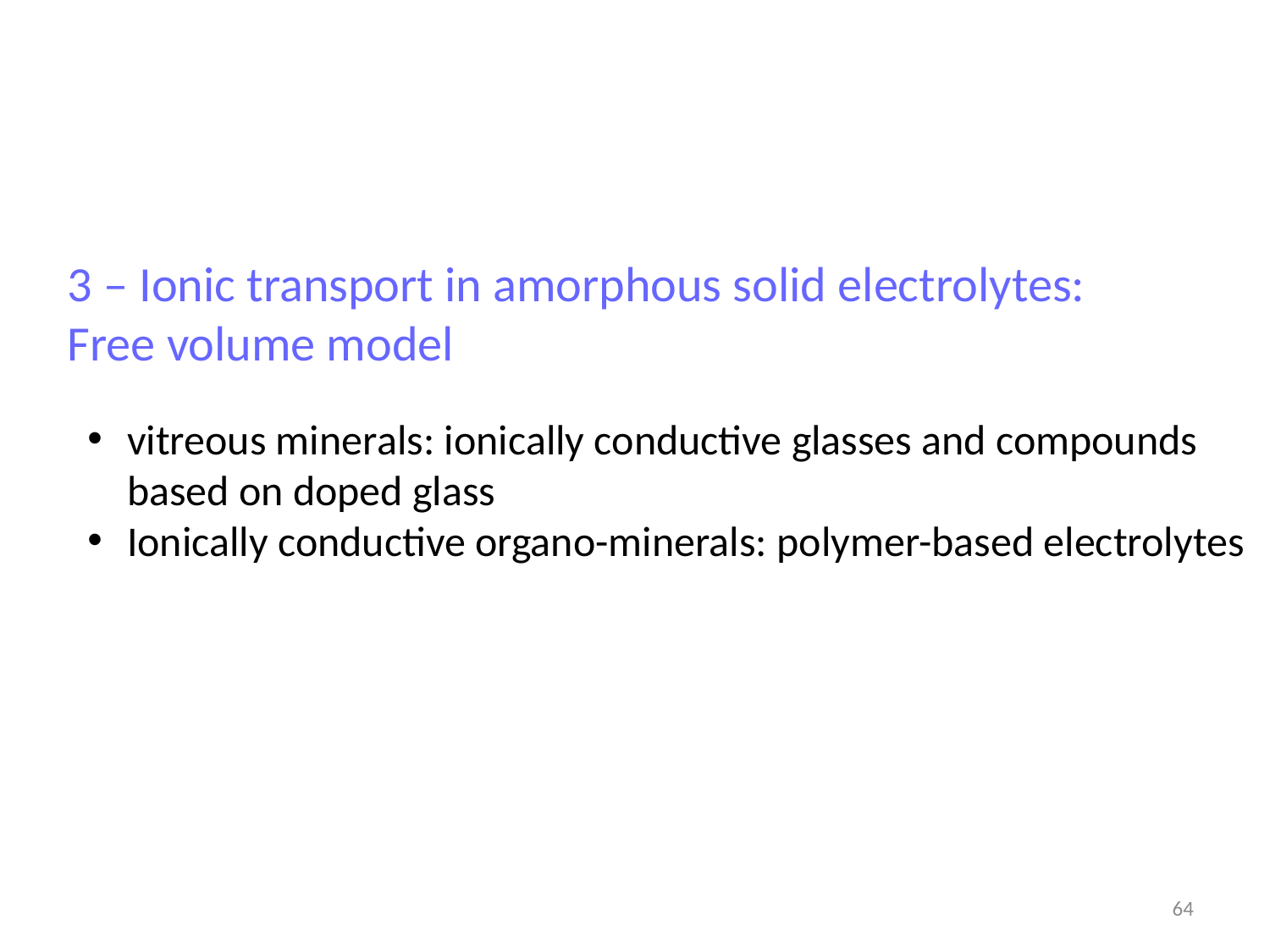

3 – Ionic transport in amorphous solid electrolytes: Free volume model
vitreous minerals: ionically conductive glasses and compounds based on doped glass
Ionically conductive organo-minerals: polymer-based electrolytes
64